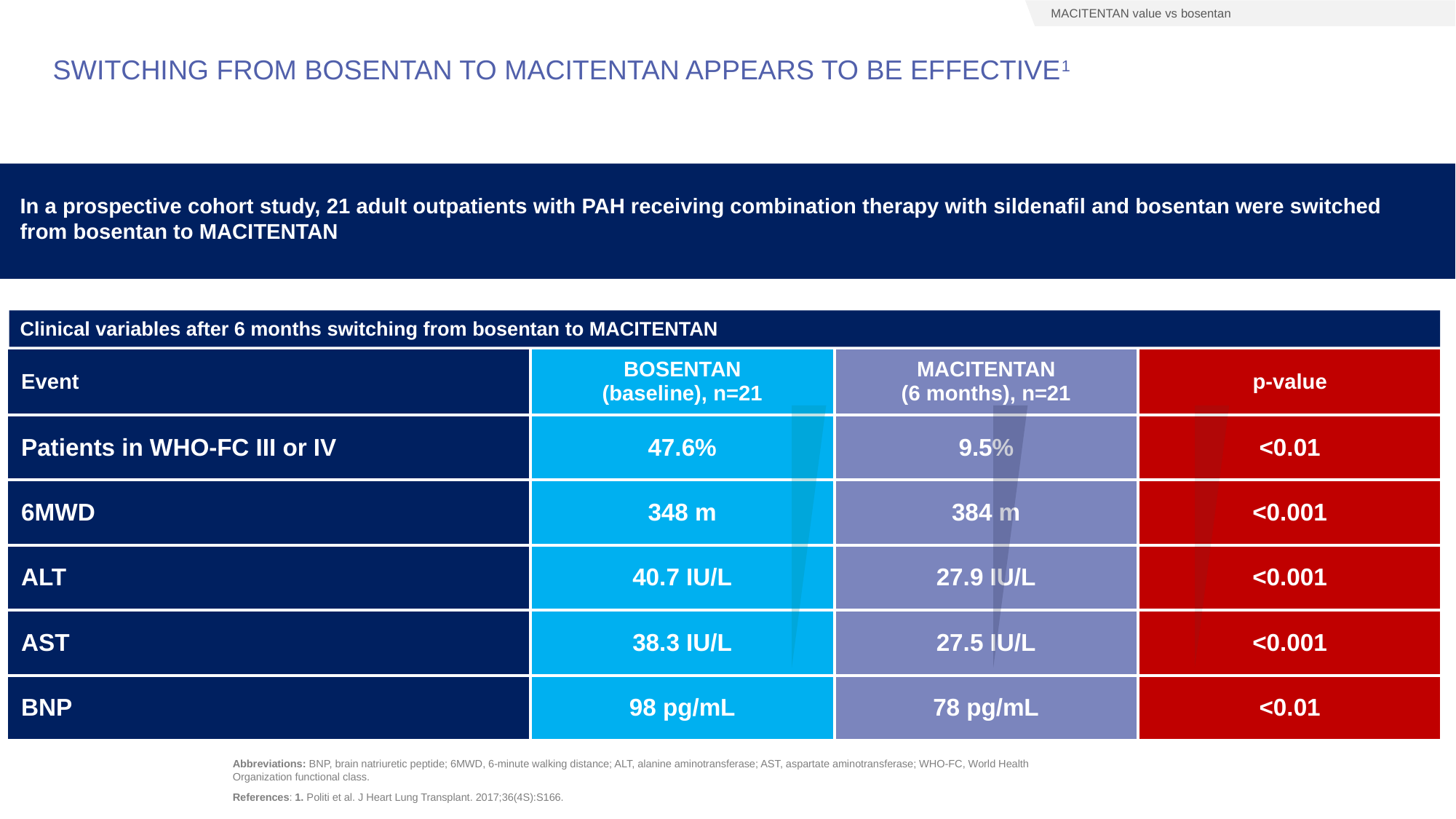

MACITENTAN value vs bosentan
# Switching from bosentan to MACITENTAN appears to be effective1

In a prospective cohort study, 21 adult outpatients with PAH receiving combination therapy with sildenafil and bosentan were switched from bosentan to MACITENTAN
  Clinical variables after 6 months switching from bosentan to MACITENTAN
| Event | BOSENTAN (baseline), n=21 | MACITENTAN (6 months), n=21 | p-value |
| --- | --- | --- | --- |
| Patients in WHO-FC III or IV | 47.6% | 9.5% | <0.01 |
| 6MWD | 348 m | 384 m | <0.001 |
| ALT | 40.7 IU/L | 27.9 IU/L | <0.001 |
| AST | 38.3 IU/L | 27.5 IU/L | <0.001 |
| BNP | 98 pg/mL | 78 pg/mL | <0.01 |

Abbreviations: BNP, brain natriuretic peptide; 6MWD, 6-minute walking distance; ALT, alanine aminotransferase; AST, aspartate aminotransferase; WHO-FC, World Health Organization functional class.
References: 1. Politi et al. J Heart Lung Transplant. 2017;36(4S):S166.